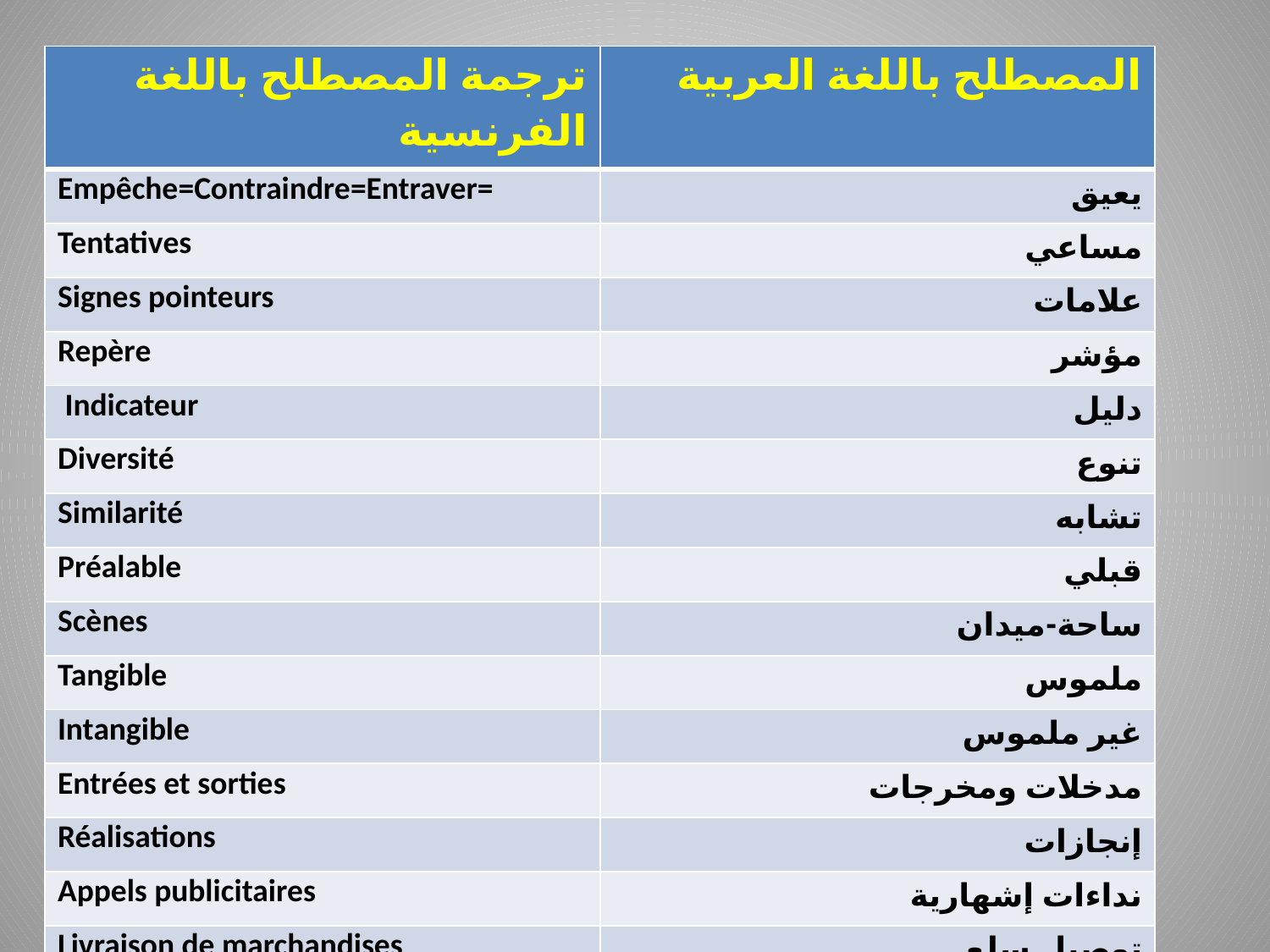

| ترجمة المصطلح باللغة الفرنسية | المصطلح باللغة العربية |
| --- | --- |
| Empêche=Contraindre=Entraver= | يعيق |
| Tentatives | مساعي |
| Signes pointeurs | علامات |
| Repère | مؤشر |
| Indicateur | دليل |
| Diversité | تنوع |
| Similarité | تشابه |
| Préalable | قبلي |
| Scènes | ساحة-ميدان |
| Tangible | ملموس |
| Intangible | غير ملموس |
| Entrées et sorties | مدخلات ومخرجات |
| Réalisations | إنجازات |
| Appels publicitaires | نداءات إشهارية |
| Livraison de marchandises | توصيل سلع |